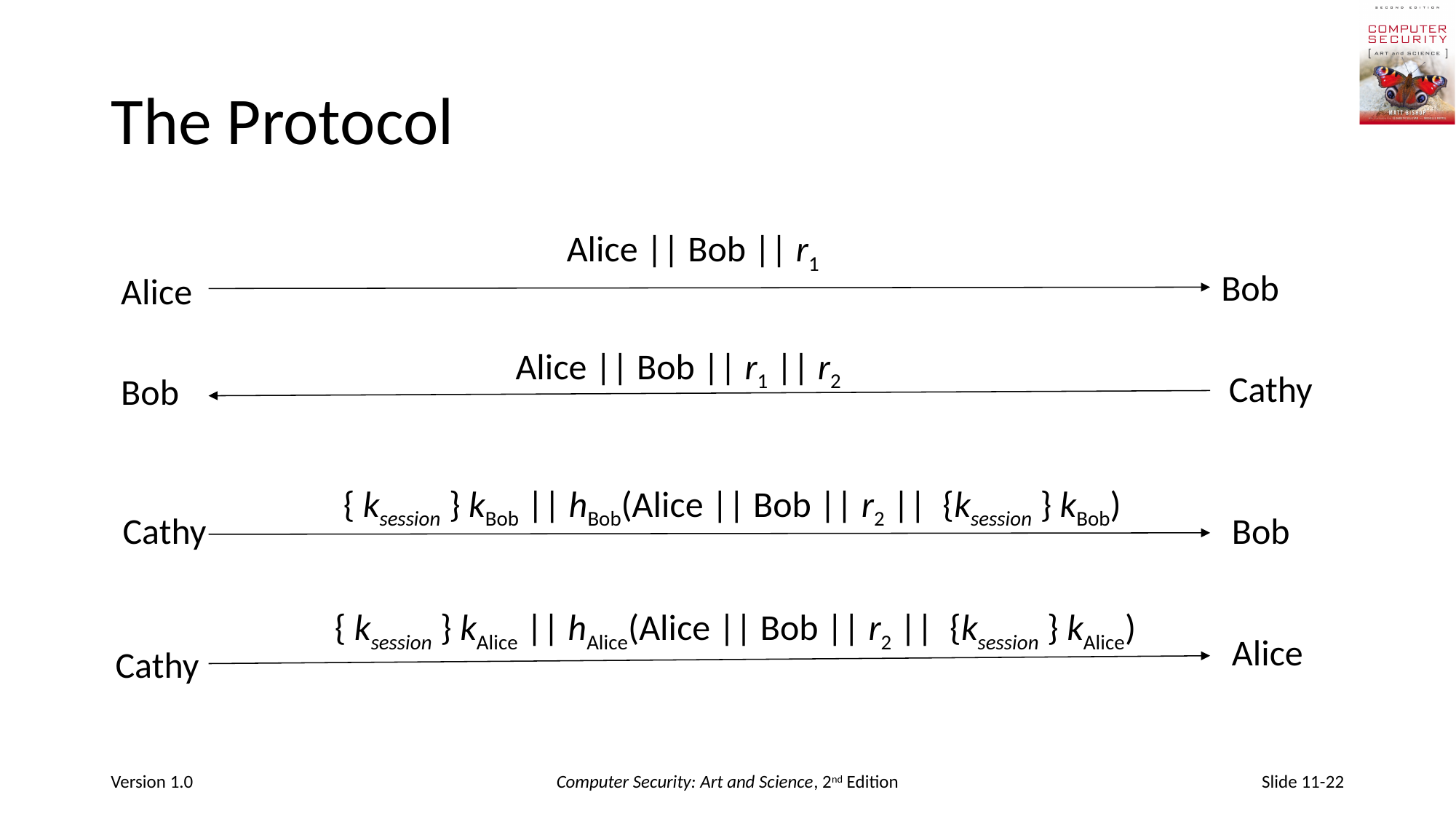

# The Protocol
Alice || Bob || r1
Bob
Alice

Alice || Bob || r1 || r2
Cathy
Bob

{ ksession } kBob || hBob(Alice || Bob || r2 ||  {ksession } kBob)
Bob
Cathy

{ ksession } kAlice || hAlice(Alice || Bob || r2 ||  {ksession } kAlice)
Alice
Cathy

Version 1.0
Computer Security: Art and Science, 2nd Edition
Slide 11-22